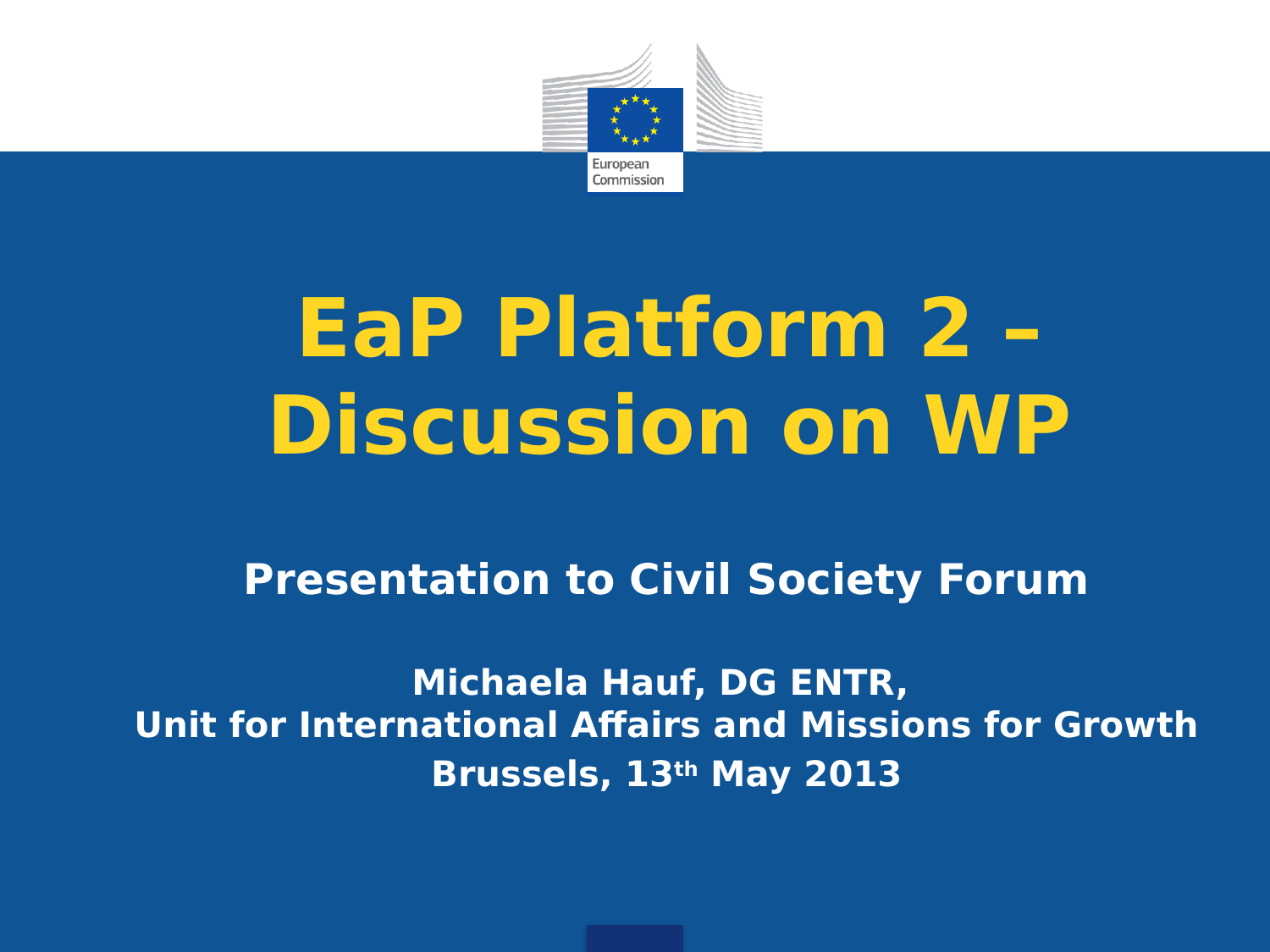

# EaP Platform 2 – Discussion on WP
Presentation to Civil Society Forum

Michaela Hauf, DG ENTR,
Unit for International Affairs and Missions for Growth
Brussels, 13th May 2013